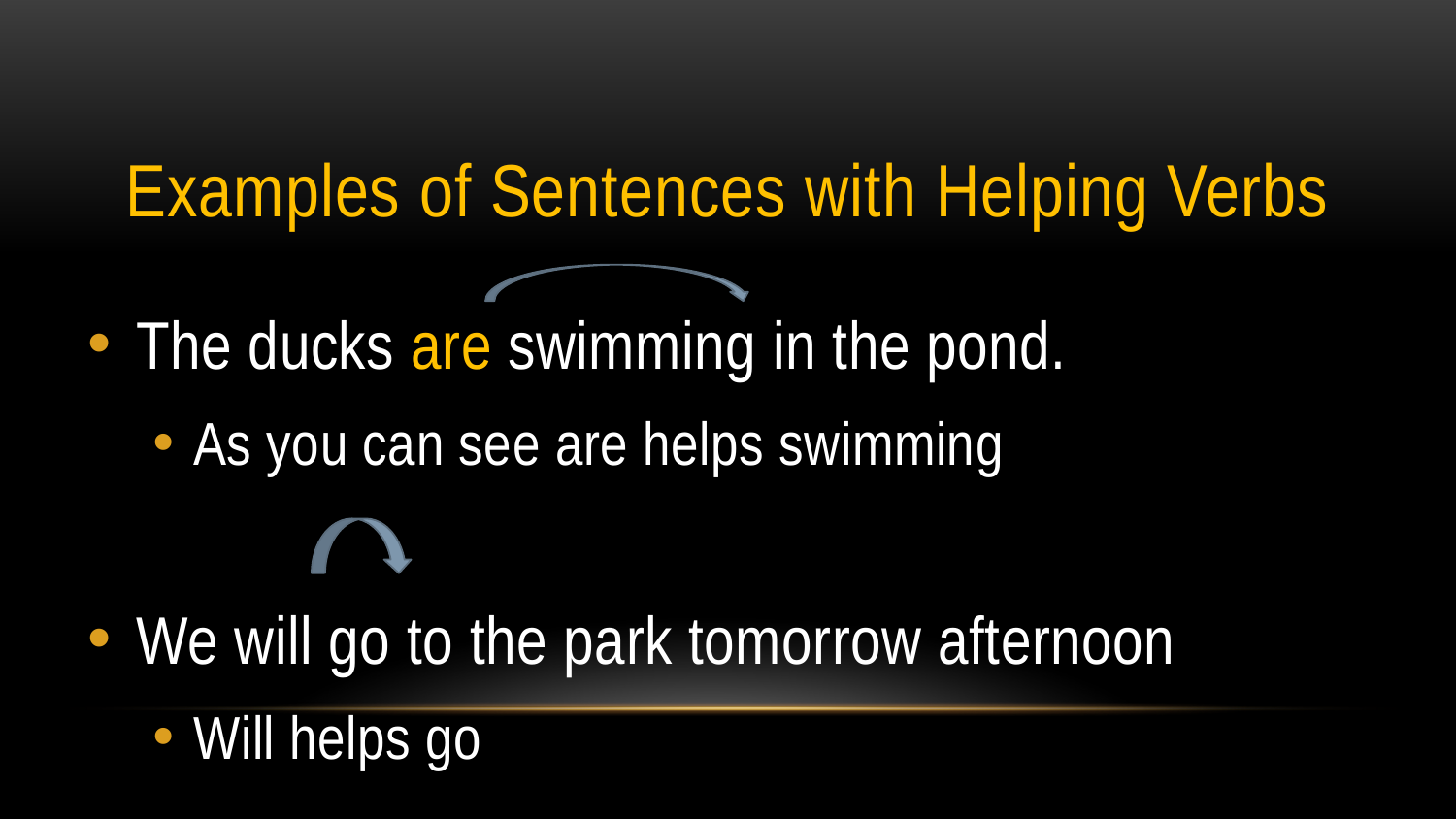

# Examples of Sentences with Helping Verbs

The ducks are swimming in the pond.
As you can see are helps swimming

We will go to the park tomorrow afternoon
Will helps go